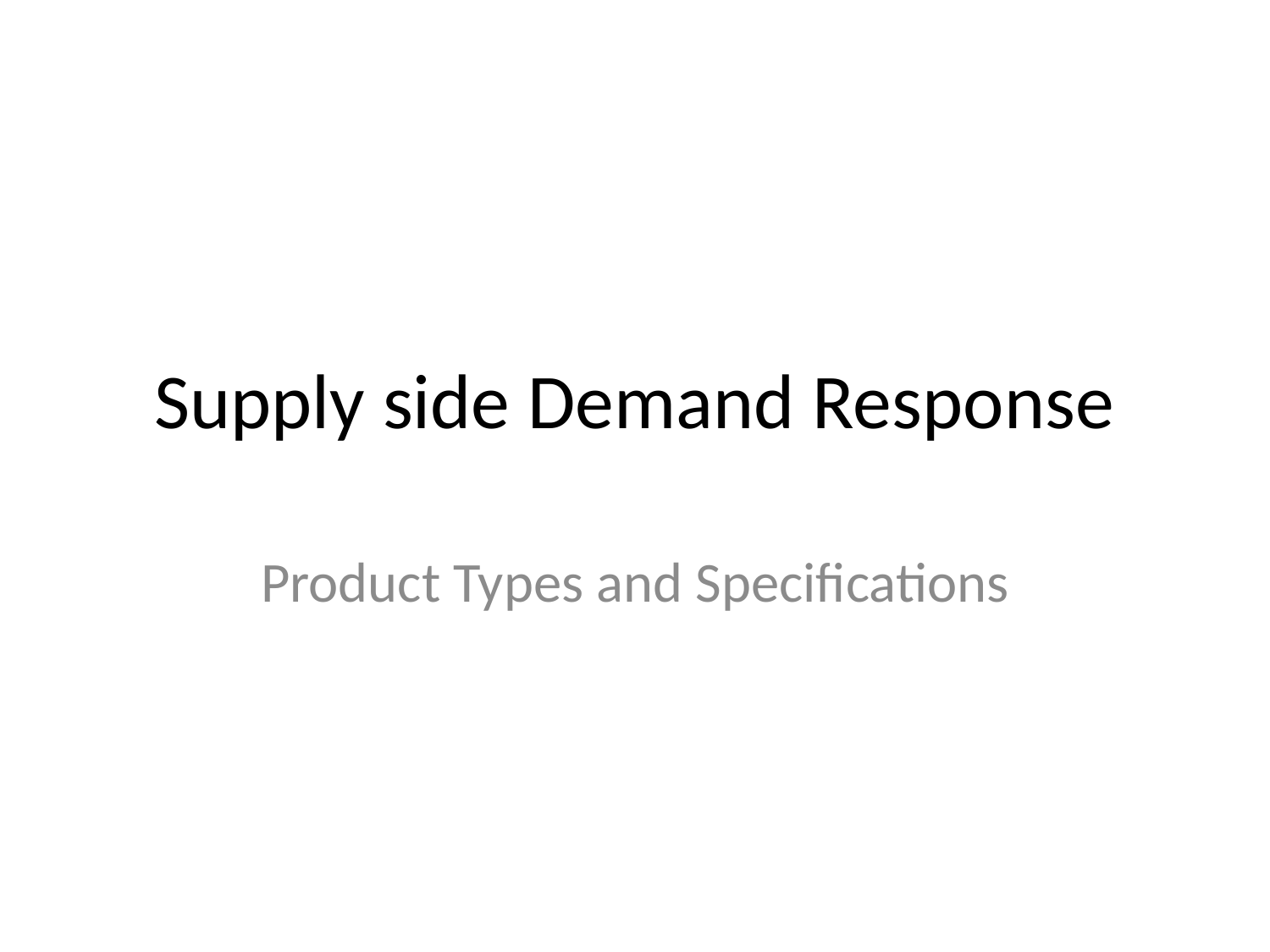

# Supply side Demand Response
Product Types and Specifications